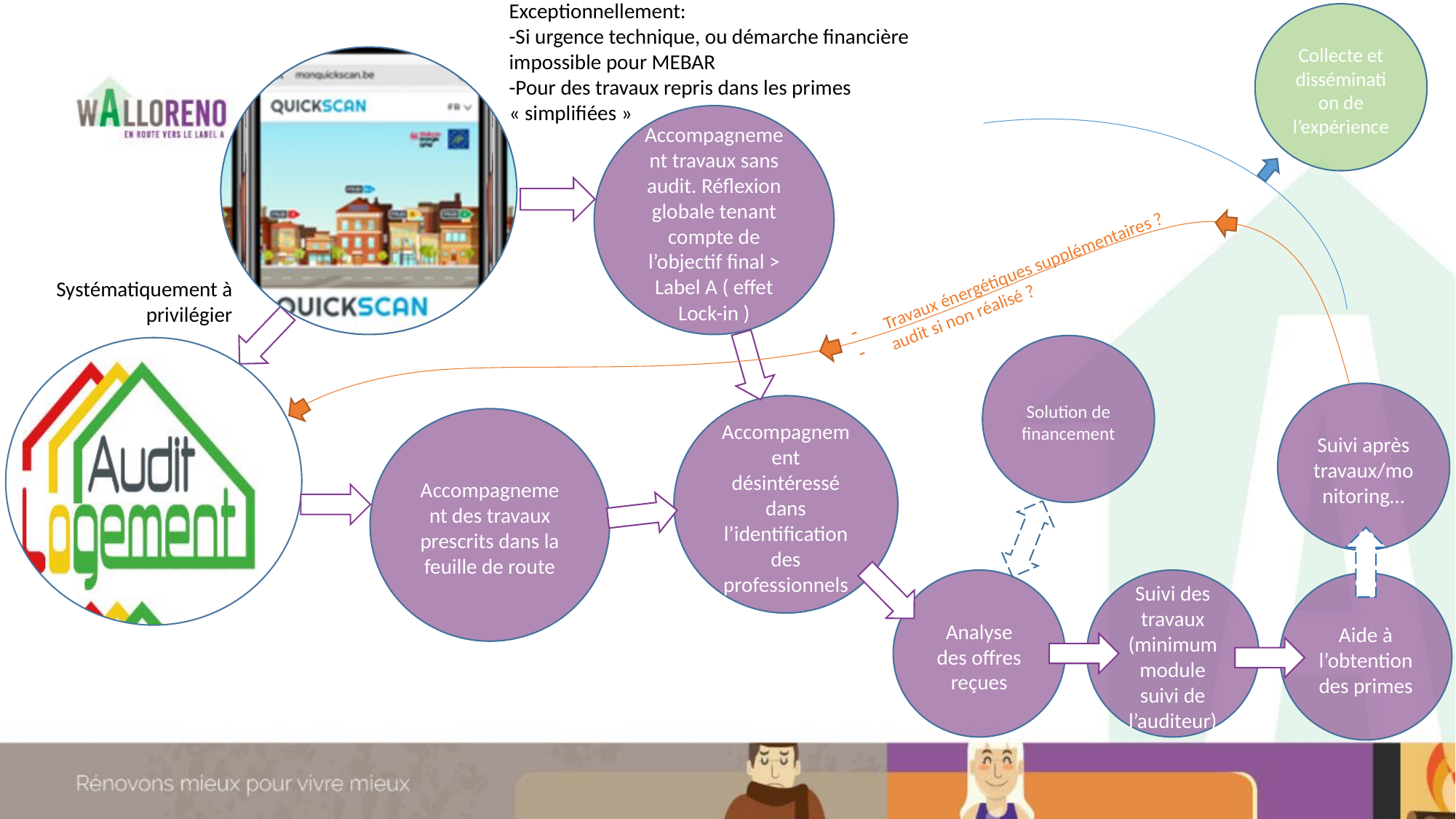

Exceptionnellement:
-Si urgence technique, ou démarche financière impossible pour MEBAR
-Pour des travaux repris dans les primes « simplifiées »
Collecte et dissémination de l’expérience

Accompagnement travaux sans audit. Réflexion globale tenant compte de l’objectif final > Label A ( effet Lock-in )

Travaux énergétiques supplémentaires ?
audit si non réalisé ?

Systématiquement à privilégier

Solution de financement

Suivi après travaux/monitoring…
Accompagnement désintéressé dans l’identification des professionnels

Accompagnement des travaux prescrits dans la feuille de route

Analyse des offres reçues
Suivi des travaux (minimum module suivi de l’auditeur)
Aide à l’obtention des primes